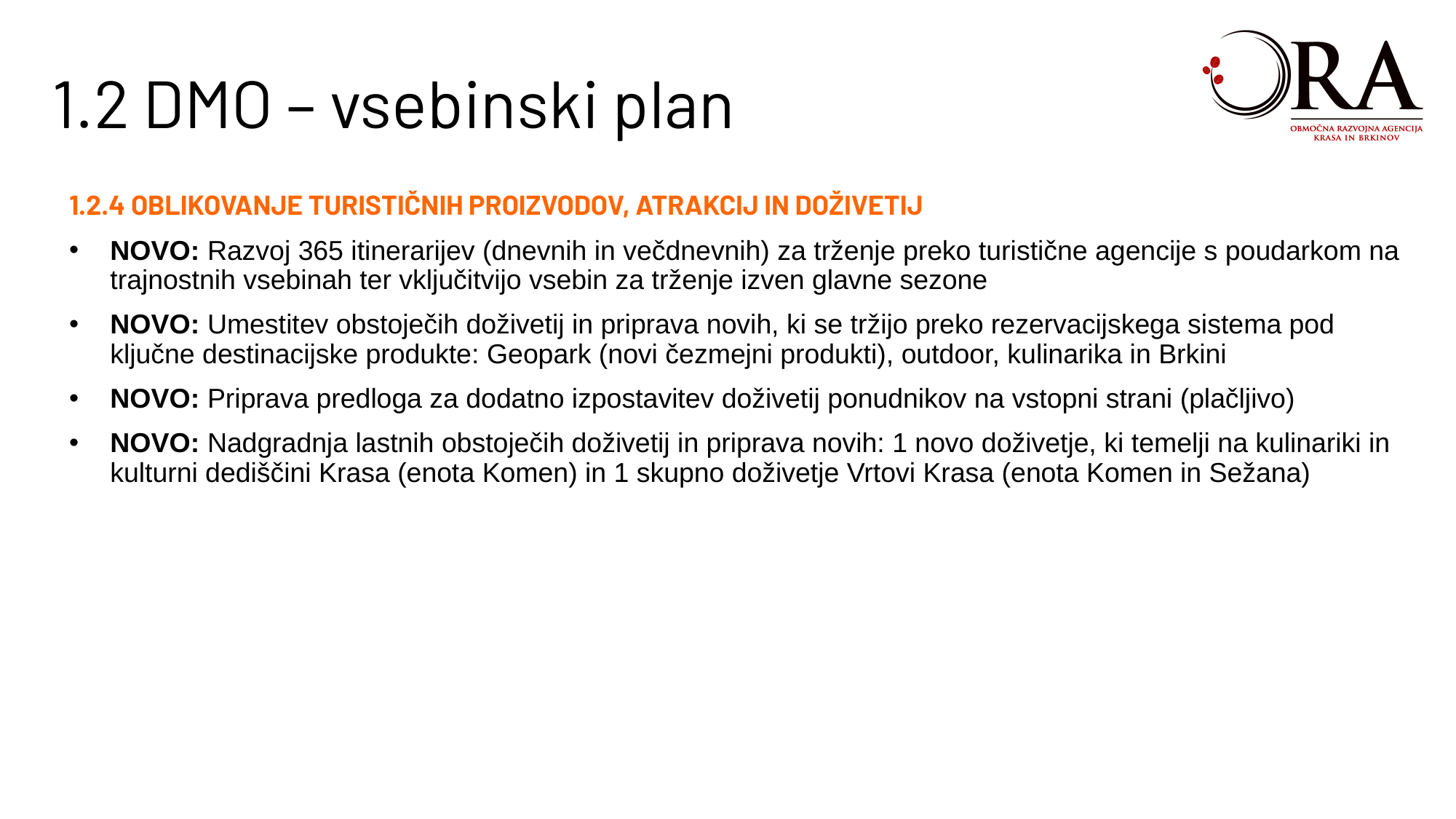

1.2 DMO – vsebinski plan
1.2.4 OBLIKOVANJE TURISTIČNIH PROIZVODOV, ATRAKCIJ IN DOŽIVETIJ
NOVO: Razvoj 365 itinerarijev (dnevnih in večdnevnih) za trženje preko turistične agencije s poudarkom na trajnostnih vsebinah ter vključitvijo vsebin za trženje izven glavne sezone
NOVO: Umestitev obstoječih doživetij in priprava novih, ki se tržijo preko rezervacijskega sistema pod ključne destinacijske produkte: Geopark (novi čezmejni produkti), outdoor, kulinarika in Brkini
NOVO: Priprava predloga za dodatno izpostavitev doživetij ponudnikov na vstopni strani (plačljivo)
NOVO: Nadgradnja lastnih obstoječih doživetij in priprava novih: 1 novo doživetje, ki temelji na kulinariki in kulturni dediščini Krasa (enota Komen) in 1 skupno doživetje Vrtovi Krasa (enota Komen in Sežana)